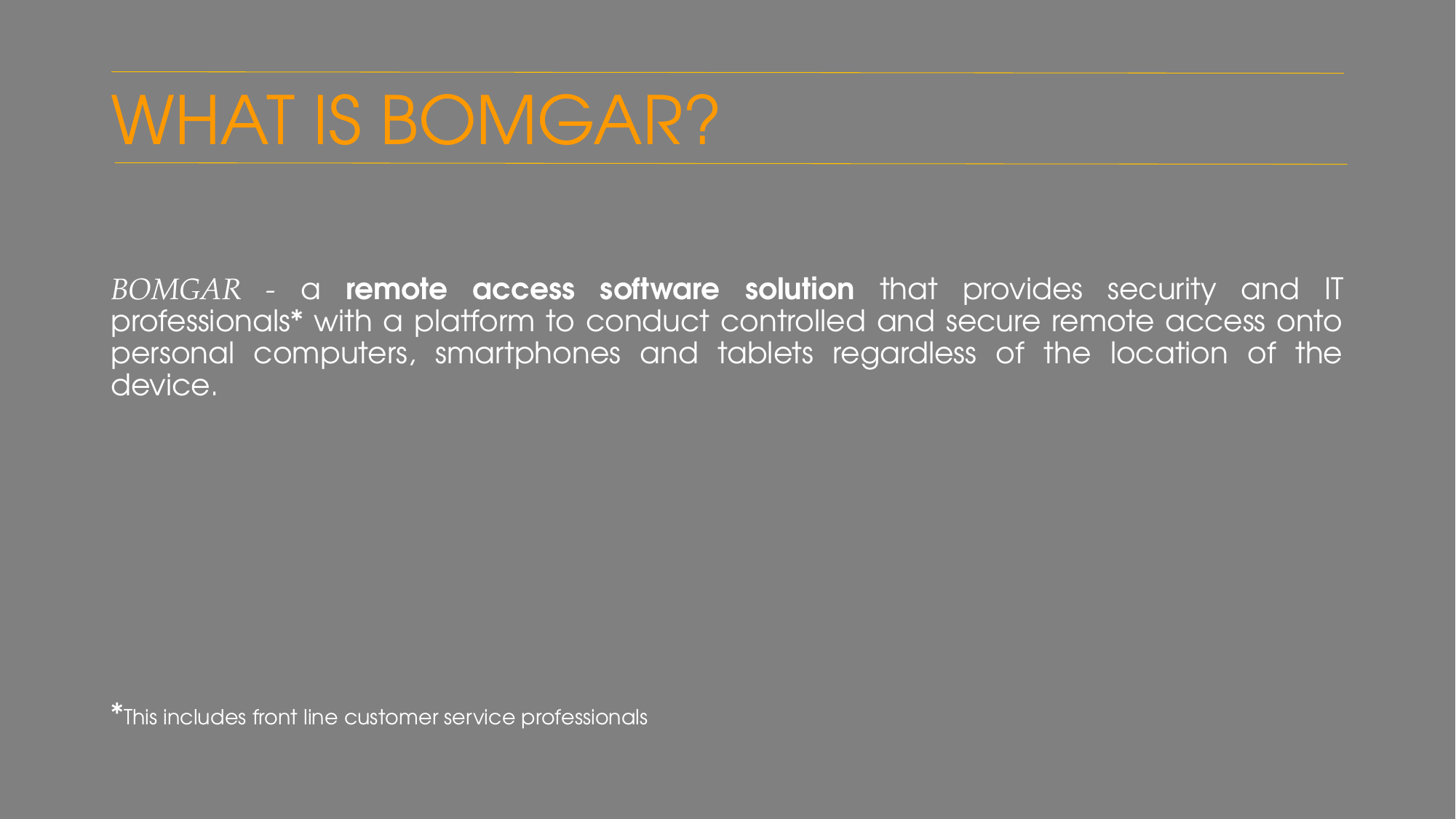

# WHAT IS BOMGAR?

BOMGAR - a remote access software solution that provides security and IT professionals* with a platform to conduct controlled and secure remote access onto personal computers, smartphones and tablets regardless of the location of the device.

*This includes front line customer service professionals